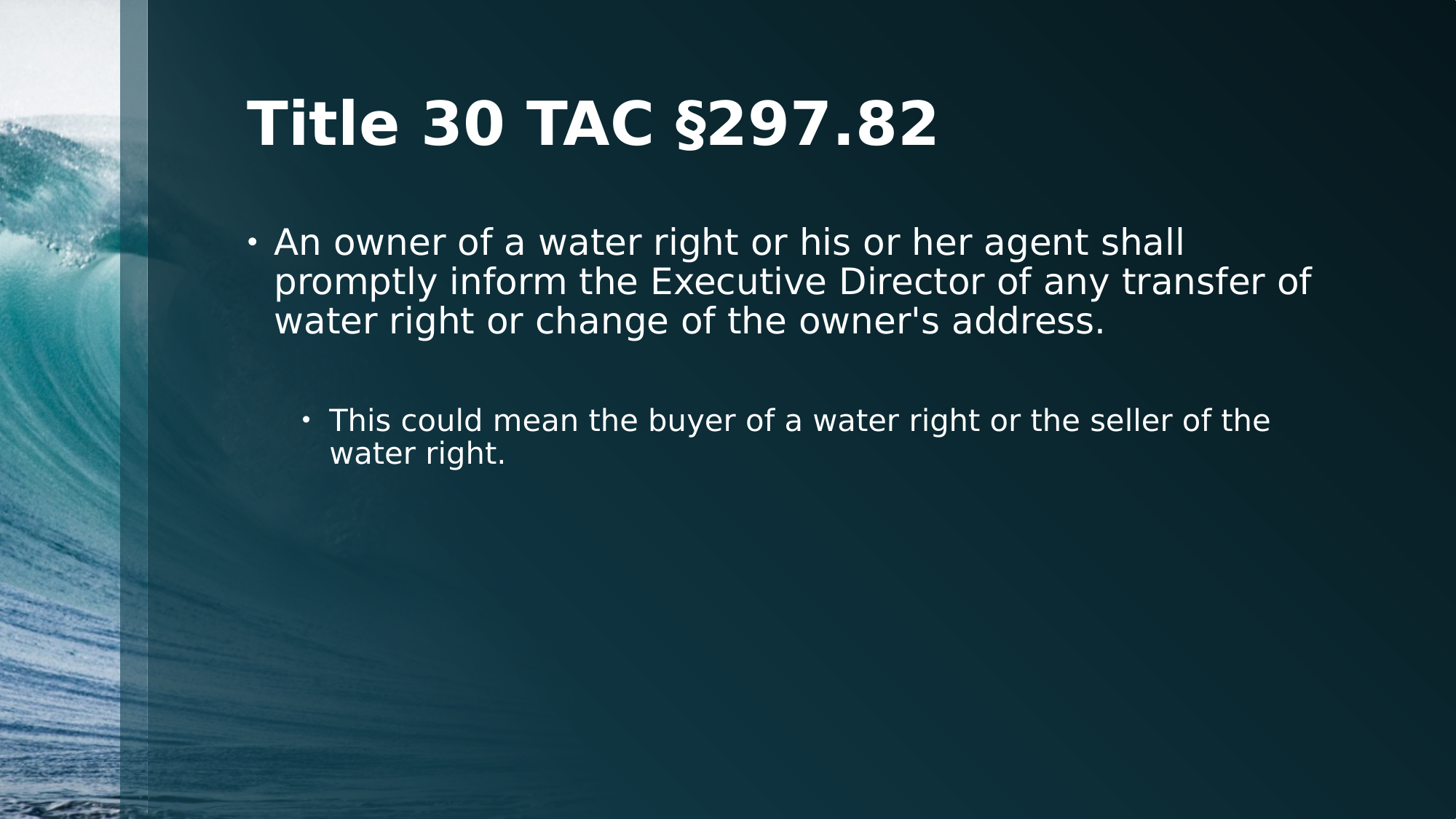

# Title 30 TAC §297.82
An owner of a water right or his or her agent shall promptly inform the Executive Director of any transfer of water right or change of the owner's address.

This could mean the buyer of a water right or the seller of the water right.